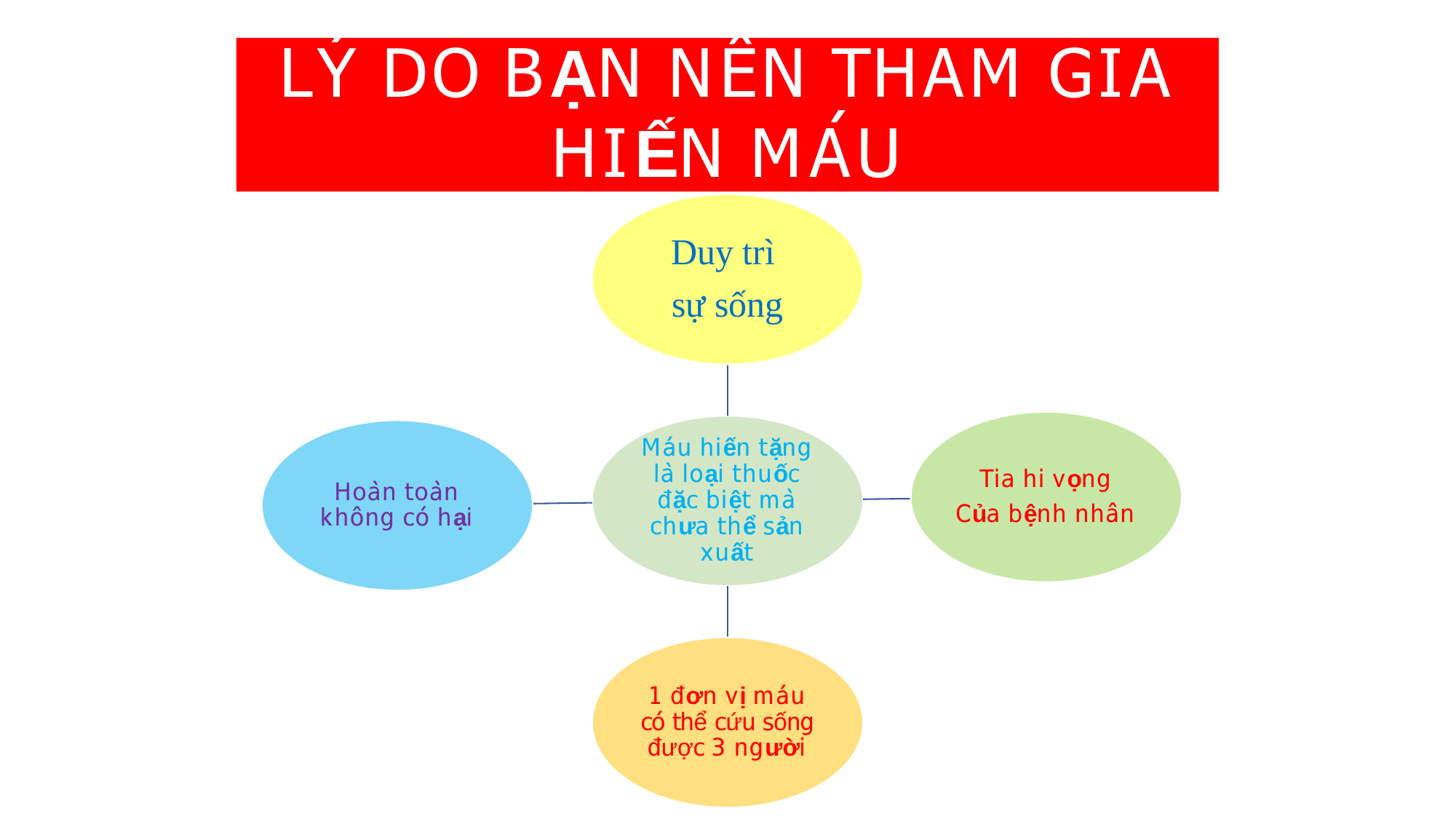

# LÝ DO BẠN NÊN THAM GIA HIẾN MÁU

Máu hiến tặng là loại thuốc đặc biệt mà chưa thể sản xuất

Duy trì
sự sống

Tia hi vọng
Của bệnh nhân

1 đơn vị máu có thể cứu sống được 3 người

Hoàn toàn không có hại